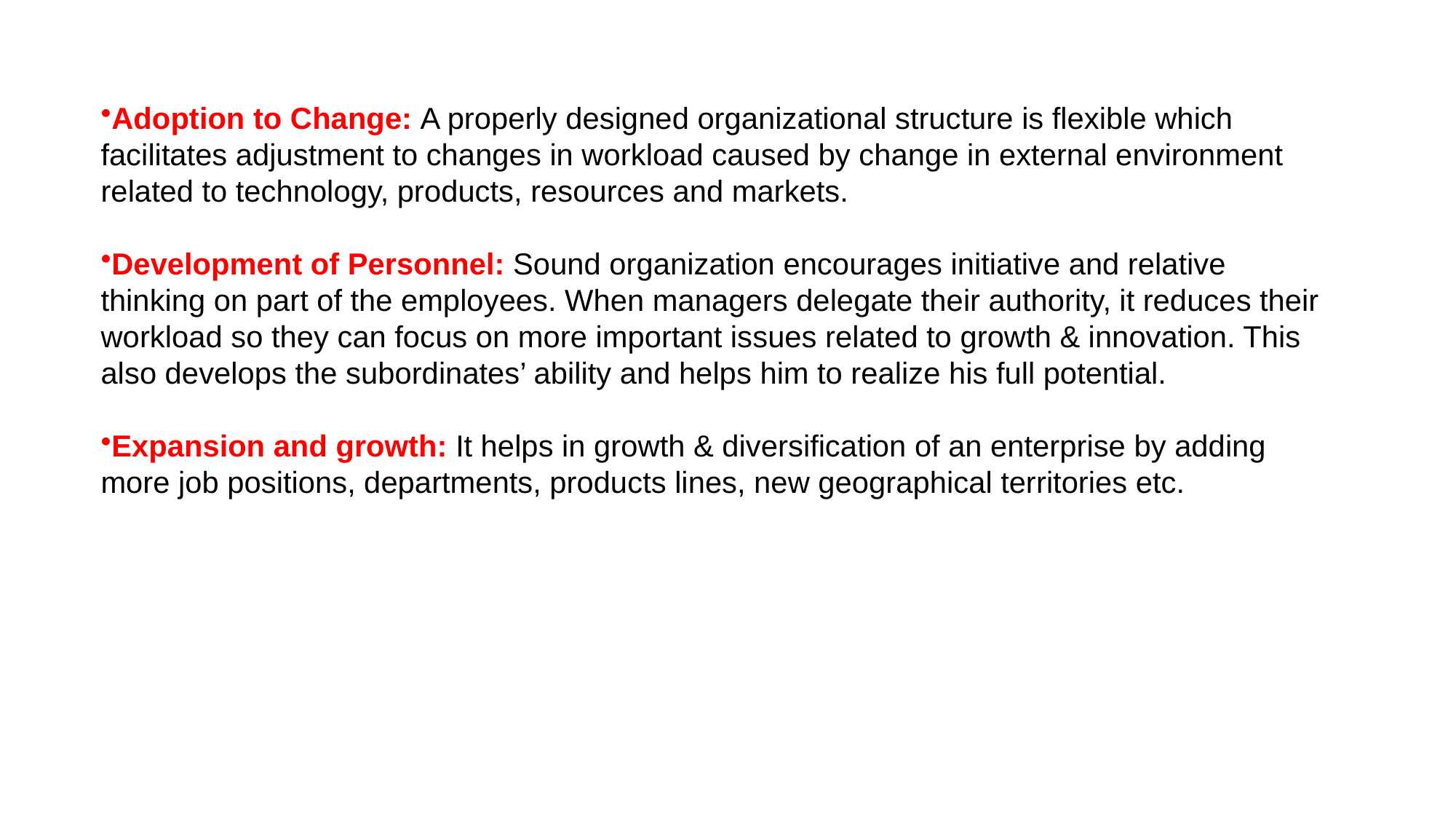

Adoption to Change: A properly designed organizational structure is flexible which facilitates adjustment to changes in workload caused by change in external environment related to technology, products, resources and markets.

Development of Personnel: Sound organization encourages initiative and relative thinking on part of the employees. When managers delegate their authority, it reduces their workload so they can focus on more important issues related to growth & innovation. This also develops the subordinates’ ability and helps him to realize his full potential.

Expansion and growth: It helps in growth & diversification of an enterprise by adding more job positions, departments, products lines, new geographical territories etc.